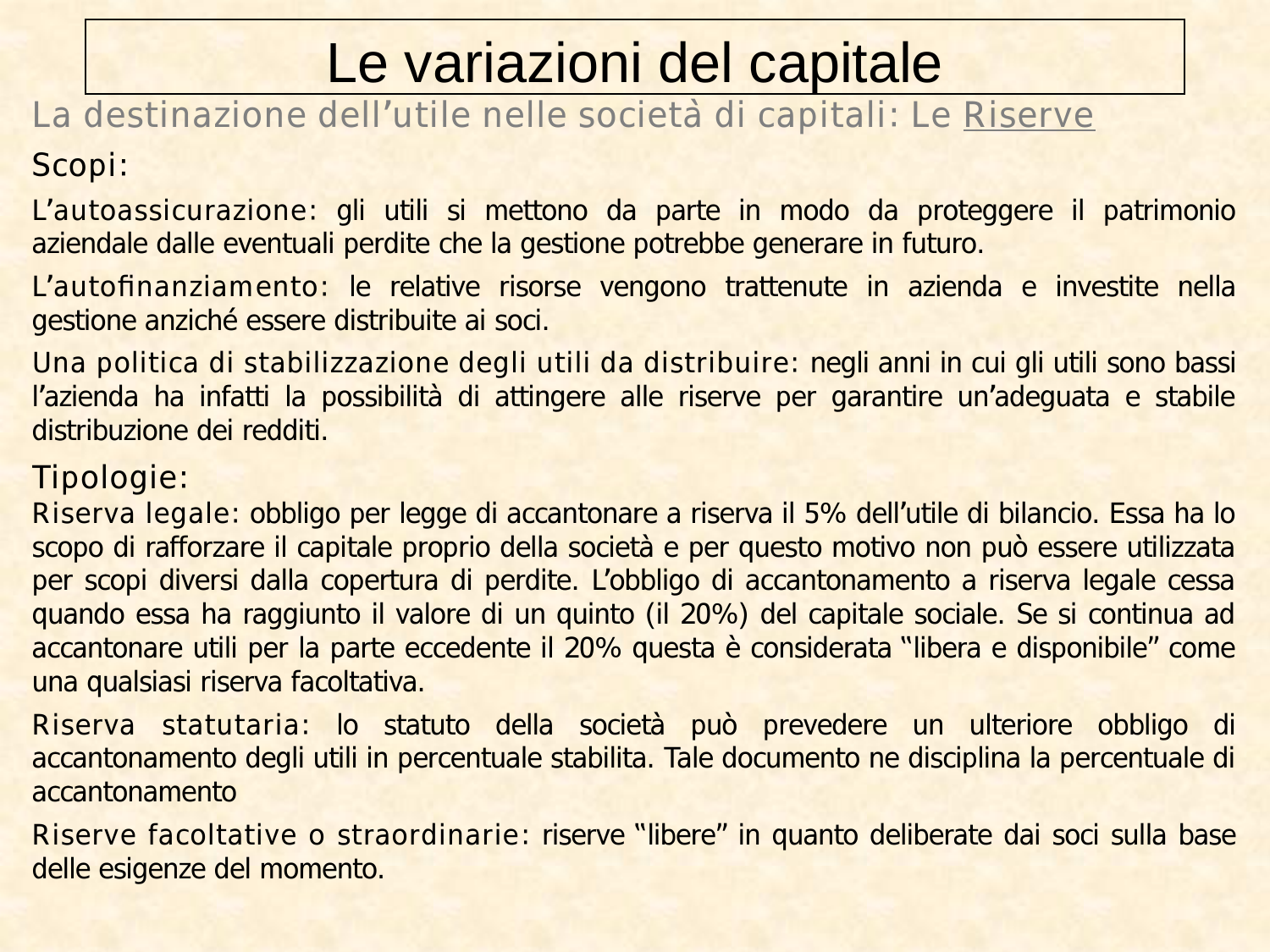

Le variazioni del capitale
La destinazione dell’utile nelle società di capitali: Le Riserve

Scopi:
L’autoassicurazione: gli utili si mettono da parte in modo da proteggere il patrimonio aziendale dalle eventuali perdite che la gestione potrebbe generare in futuro.
L’autofinanziamento: le relative risorse vengono trattenute in azienda e investite nella gestione anziché essere distribuite ai soci.
Una politica di stabilizzazione degli utili da distribuire: negli anni in cui gli utili sono bassi l’azienda ha infatti la possibilità di attingere alle riserve per garantire un’adeguata e stabile distribuzione dei redditi.

Tipologie:
Riserva legale: obbligo per legge di accantonare a riserva il 5% dell’utile di bilancio. Essa ha lo scopo di rafforzare il capitale proprio della società e per questo motivo non può essere utilizzata per scopi diversi dalla copertura di perdite. L’obbligo di accantonamento a riserva legale cessa quando essa ha raggiunto il valore di un quinto (il 20%) del capitale sociale. Se si continua ad accantonare utili per la parte eccedente il 20% questa è considerata “libera e disponibile” come una qualsiasi riserva facoltativa.
Riserva statutaria: lo statuto della società può prevedere un ulteriore obbligo di accantonamento degli utili in percentuale stabilita. Tale documento ne disciplina la percentuale di accantonamento
Riserve facoltative o straordinarie: riserve “libere” in quanto deliberate dai soci sulla base delle esigenze del momento.